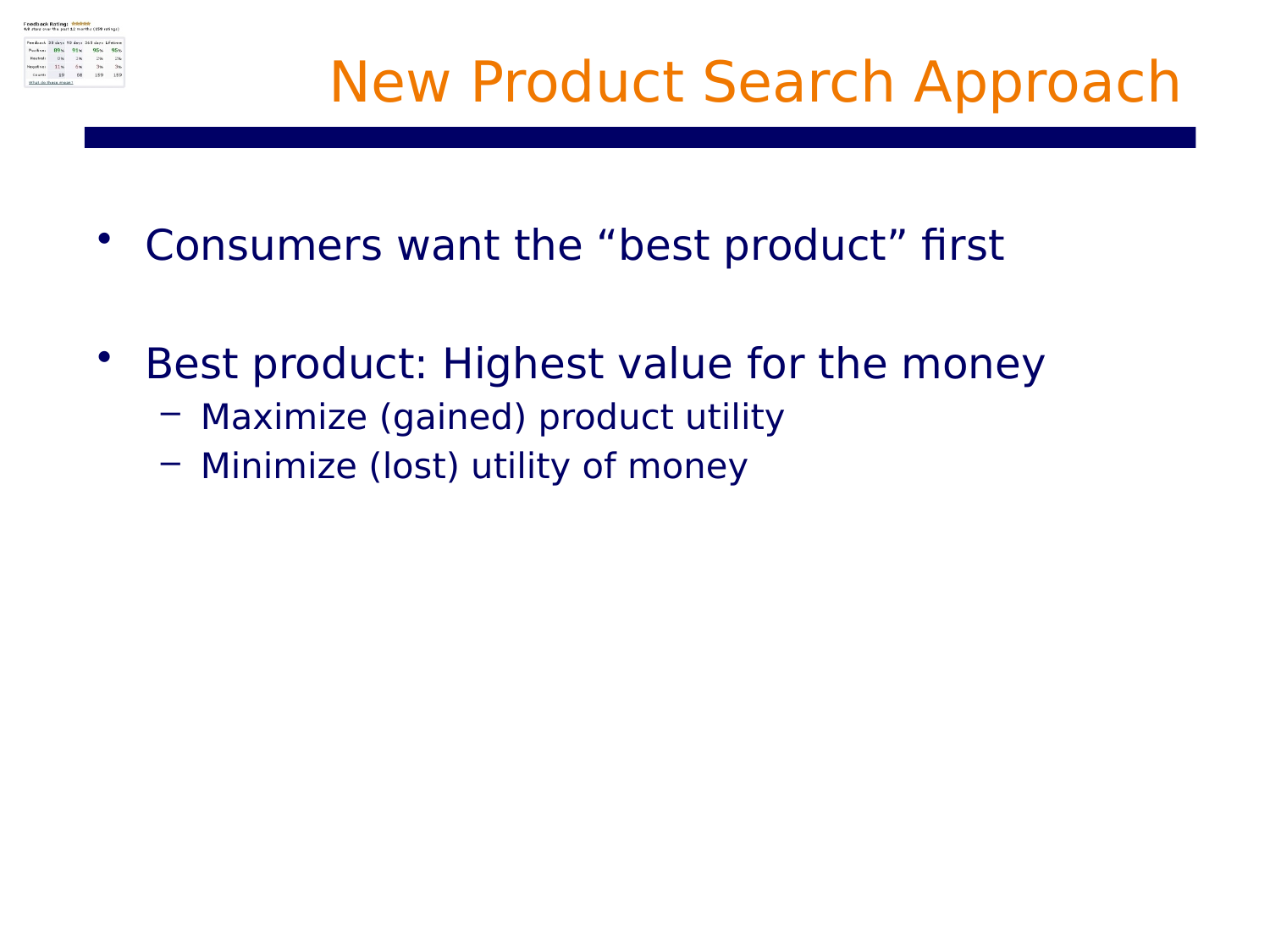

# New Product Search Approach
Consumers want the “best product” first

Best product: Highest value for the money
Maximize (gained) product utility
Minimize (lost) utility of money